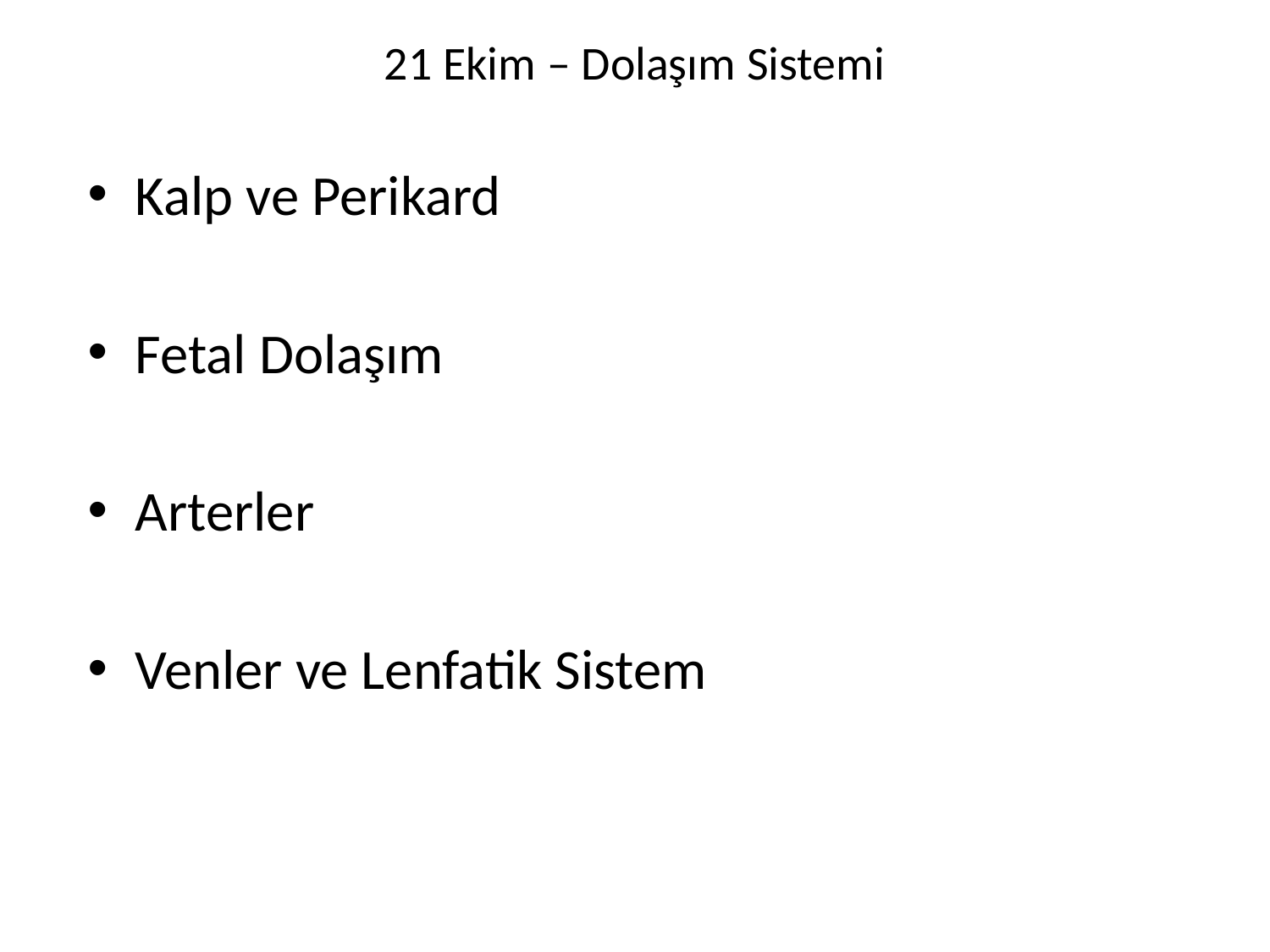

# 21 Ekim – Dolaşım Sistemi
Kalp ve Perikard

Fetal Dolaşım

Arterler

Venler ve Lenfatik Sistem